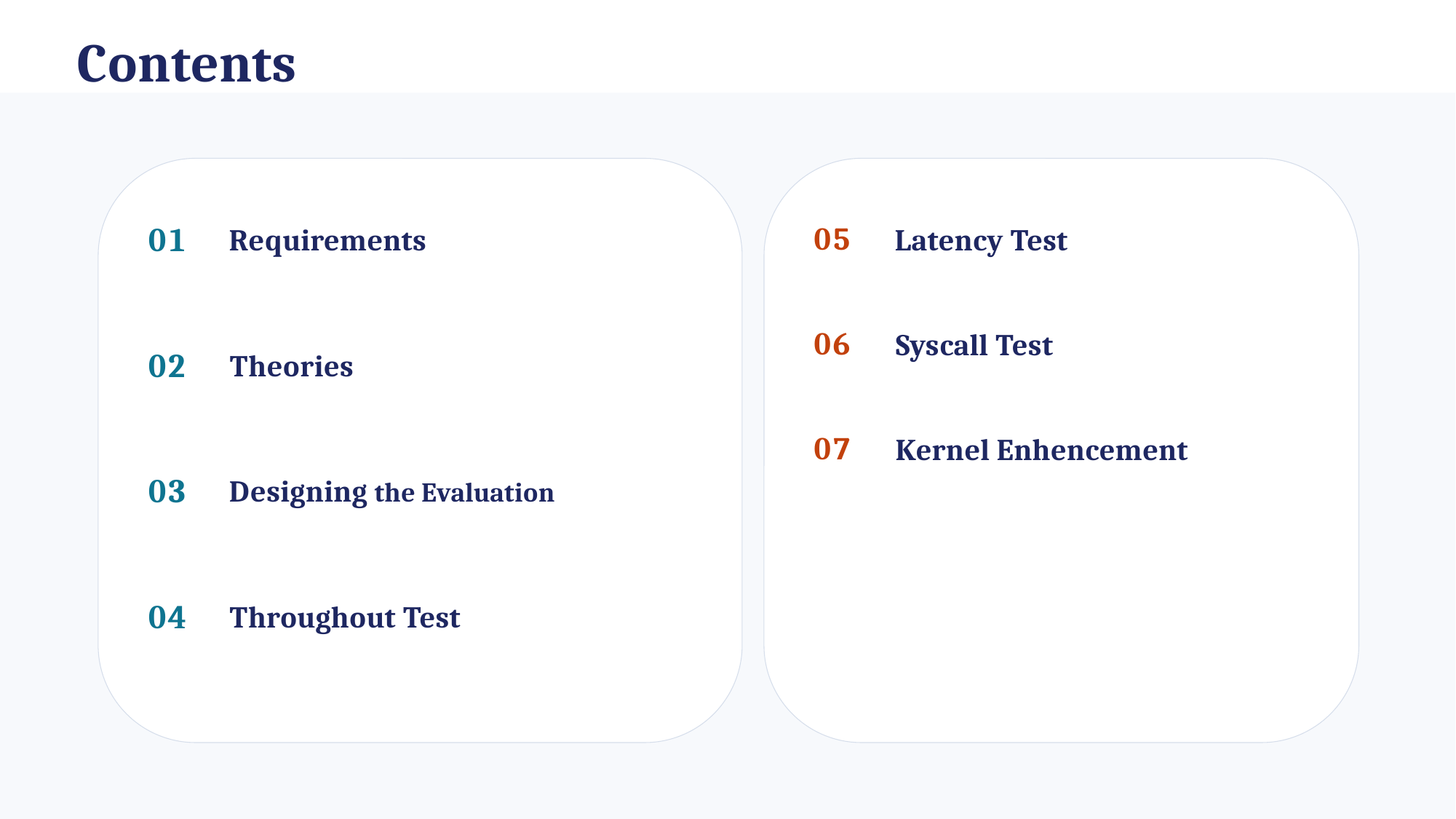

Contents

01
05
Requirements
Latency Test
06
Syscall Test
02
Theories
07
Kernel Enhencement
03
Designing the Evaluation
04
Throughout Test